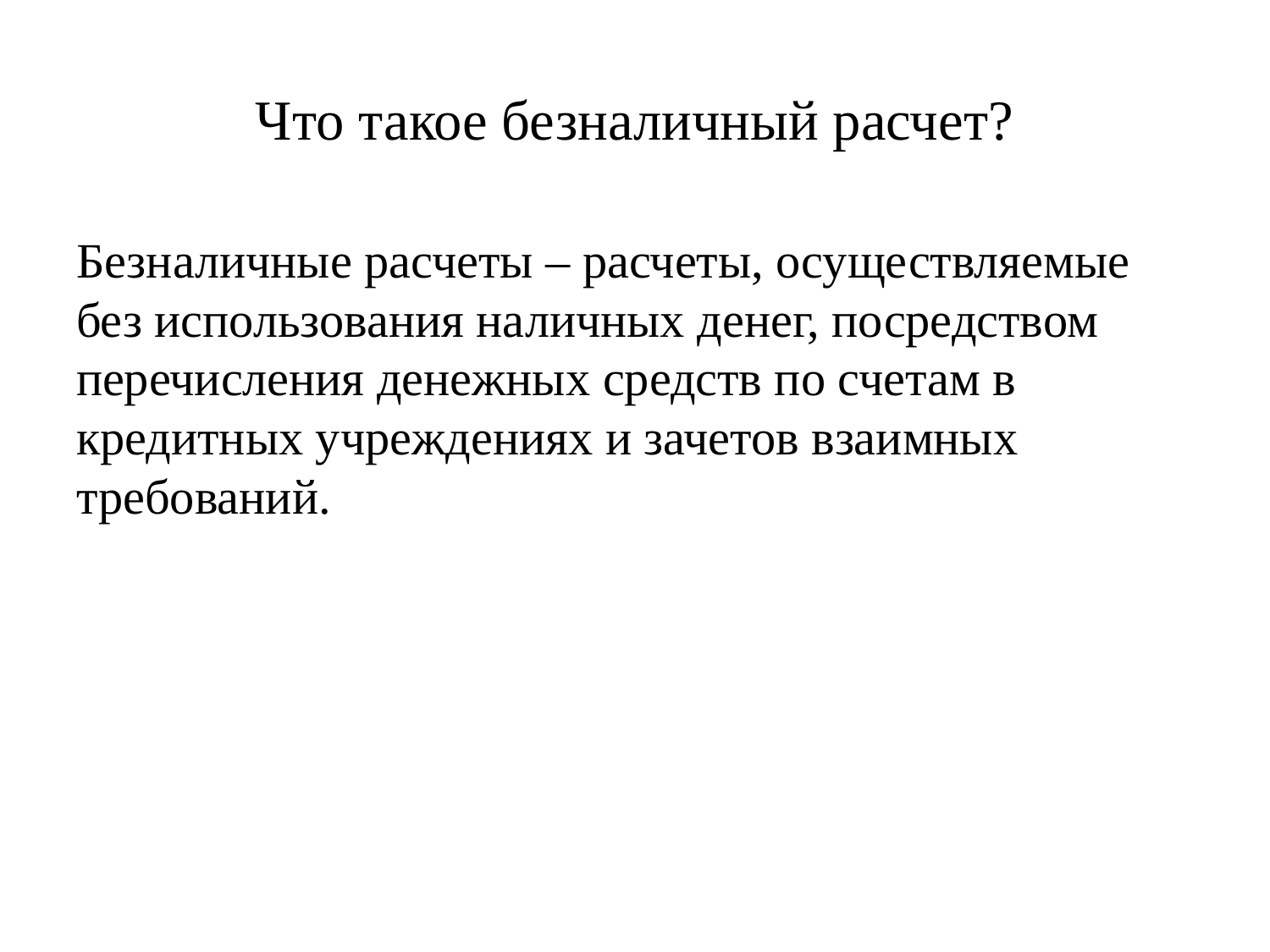

# Что такое безналичный расчет?
Безналичные расчеты – расчеты, осуществляемые без использования наличных денег, посредством перечисления денежных средств по счетам в кредитных учреждениях и зачетов взаимных требований.